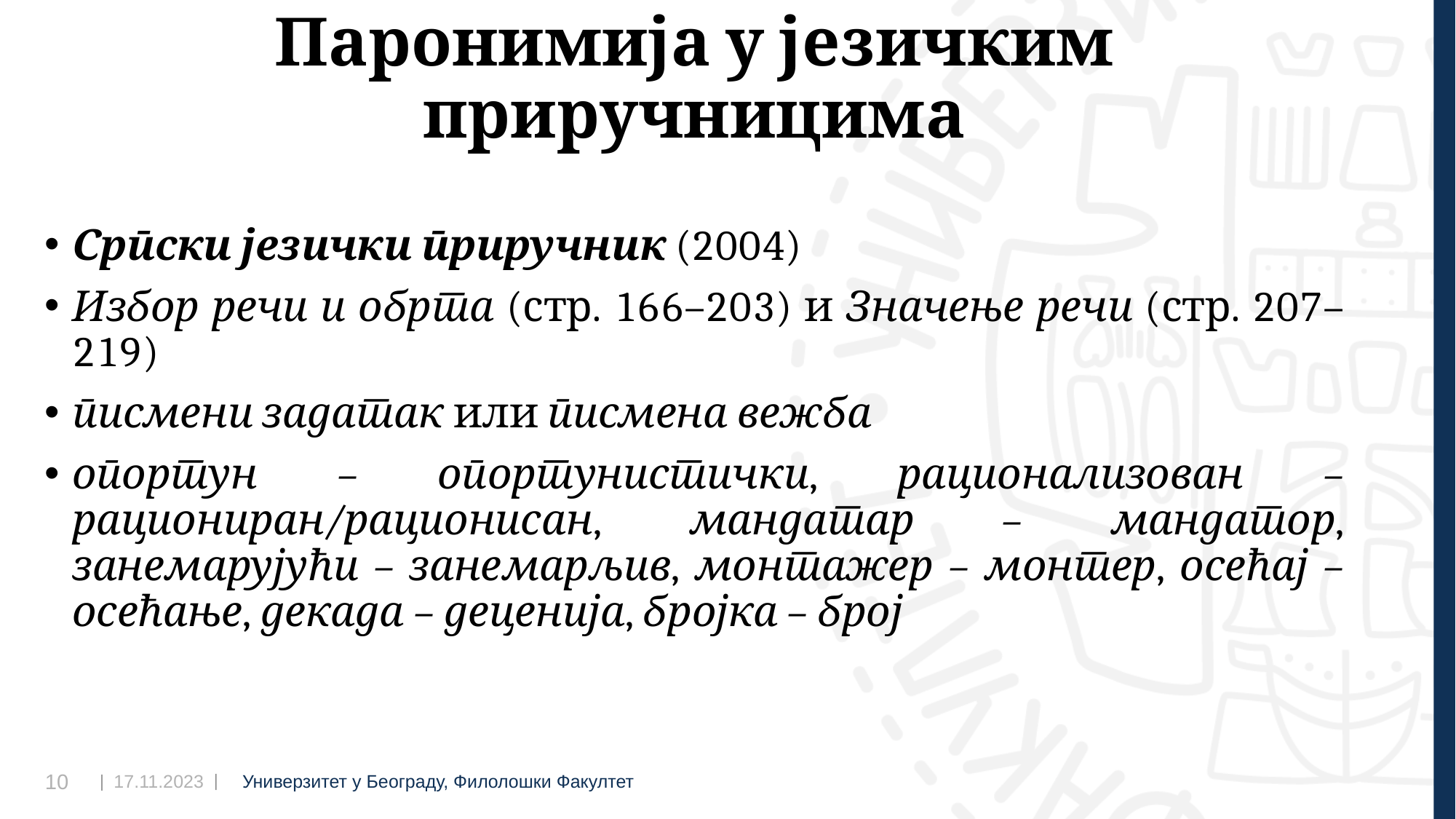

# Паронимија у језичким приручницима
Српски језички приручник (2004)
Избор речи и обрта (стр. 166–203) и Значење речи (стр. 207–219)
писмени задатак или писмена вежба
опортун – опортунистички, рационализован – рациониран/рационисан, мандатар – мандатор, занемарујући – занемарљив, монтажер – монтер, осећај – осећање, декада – деценија, бројка – број

17.11.2023
10